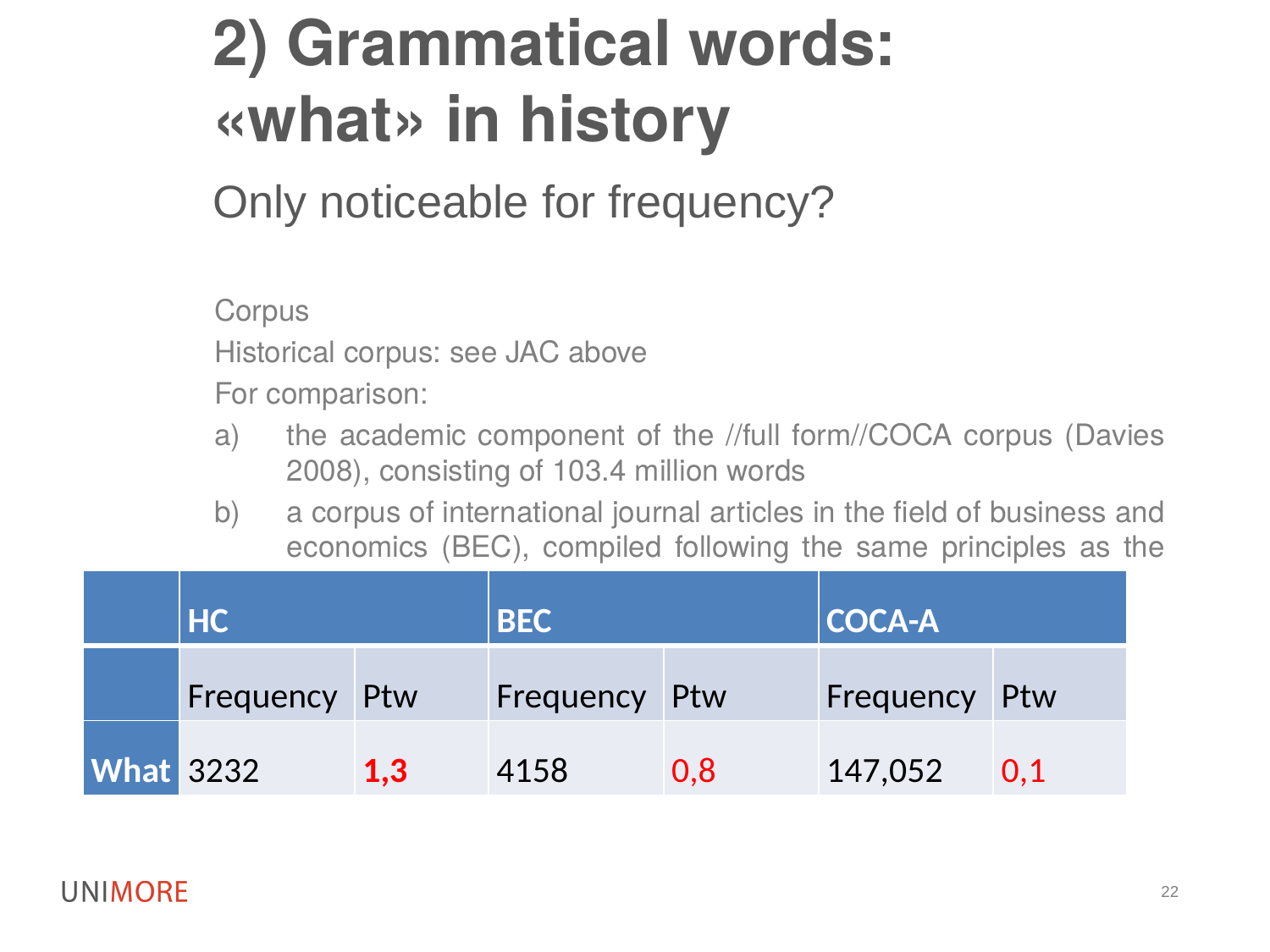

# 2) Grammatical words: «what» in history
Only noticeable for frequency?
Corpus
Historical corpus: see JAC above
For comparison:
the academic component of the //full form//COCA corpus (Davies 2008), consisting of 103.4 million words
a corpus of international journal articles in the field of business and economics (BEC), compiled following the same principles as the history corpus (HC) and comprising of about 5 million words
|  | HC |  | BEC |  | COCA-A |  |
| --- | --- | --- | --- | --- | --- | --- |
|  | Frequency | Ptw | Frequency | Ptw | Frequency | Ptw |
| What | 3232 | 1,3 | 4158 | 0,8 | 147,052 | 0,1 |
22